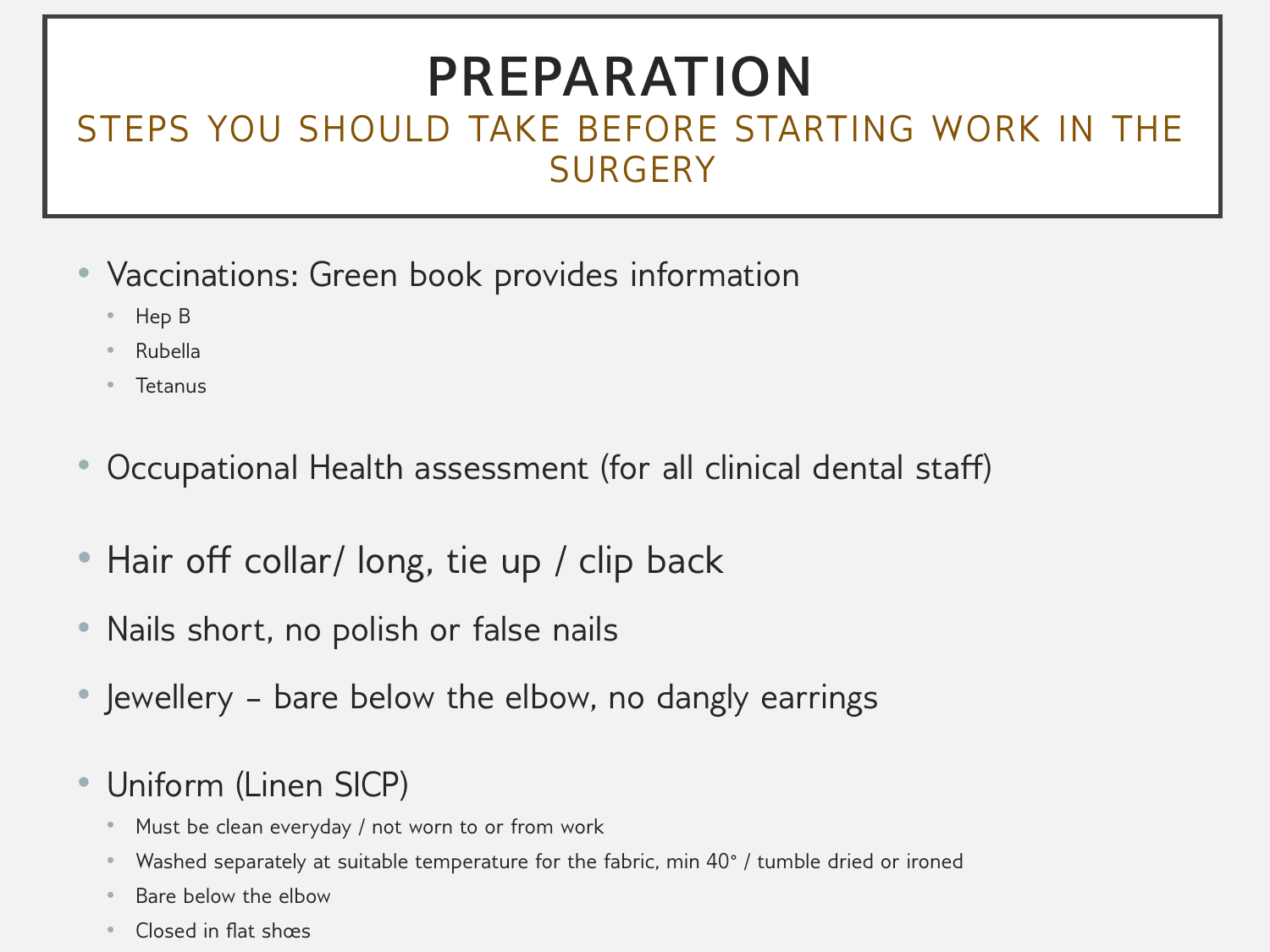

# Preparation Steps you should take before starting work in the surgery

Vaccinations: Green book provides information
Hep B
Rubella
Tetanus

Occupational Health assessment (for all clinical dental staff)

Hair off collar/ long, tie up / clip back

Nails short, no polish or false nails

Jewellery – bare below the elbow, no dangly earrings

Uniform (Linen SICP)
Must be clean everyday / not worn to or from work
Washed separately at suitable temperature for the fabric, min 40° / tumble dried or ironed
Bare below the elbow
Closed in flat shoes